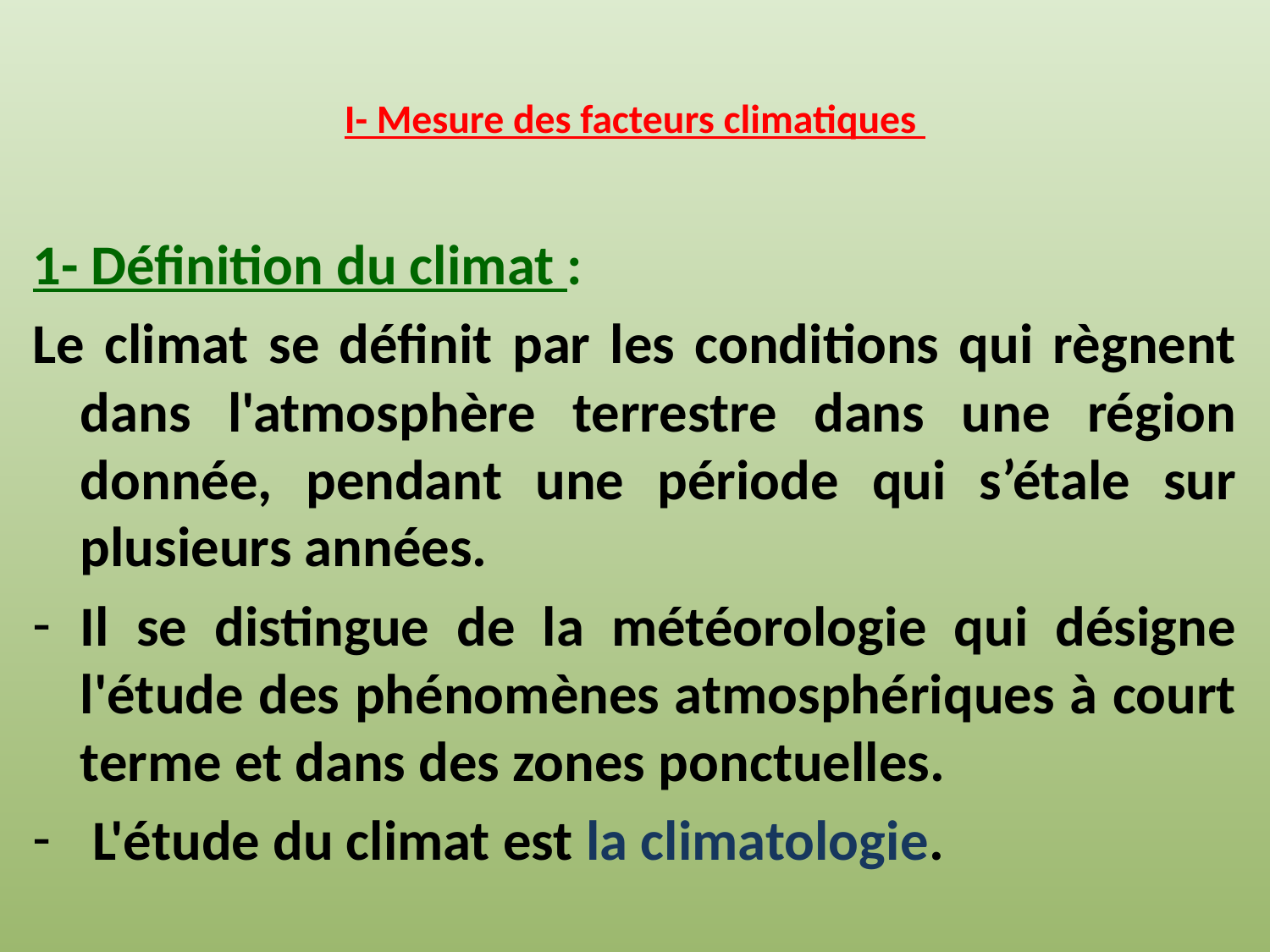

# I- Mesure des facteurs climatiques
1- Définition du climat :
Le climat se définit par les conditions qui règnent dans l'atmosphère terrestre dans une région donnée, pendant une période qui s’étale sur plusieurs années.
Il se distingue de la météorologie qui désigne l'étude des phénomènes atmosphériques à court terme et dans des zones ponctuelles.
 L'étude du climat est la climatologie.